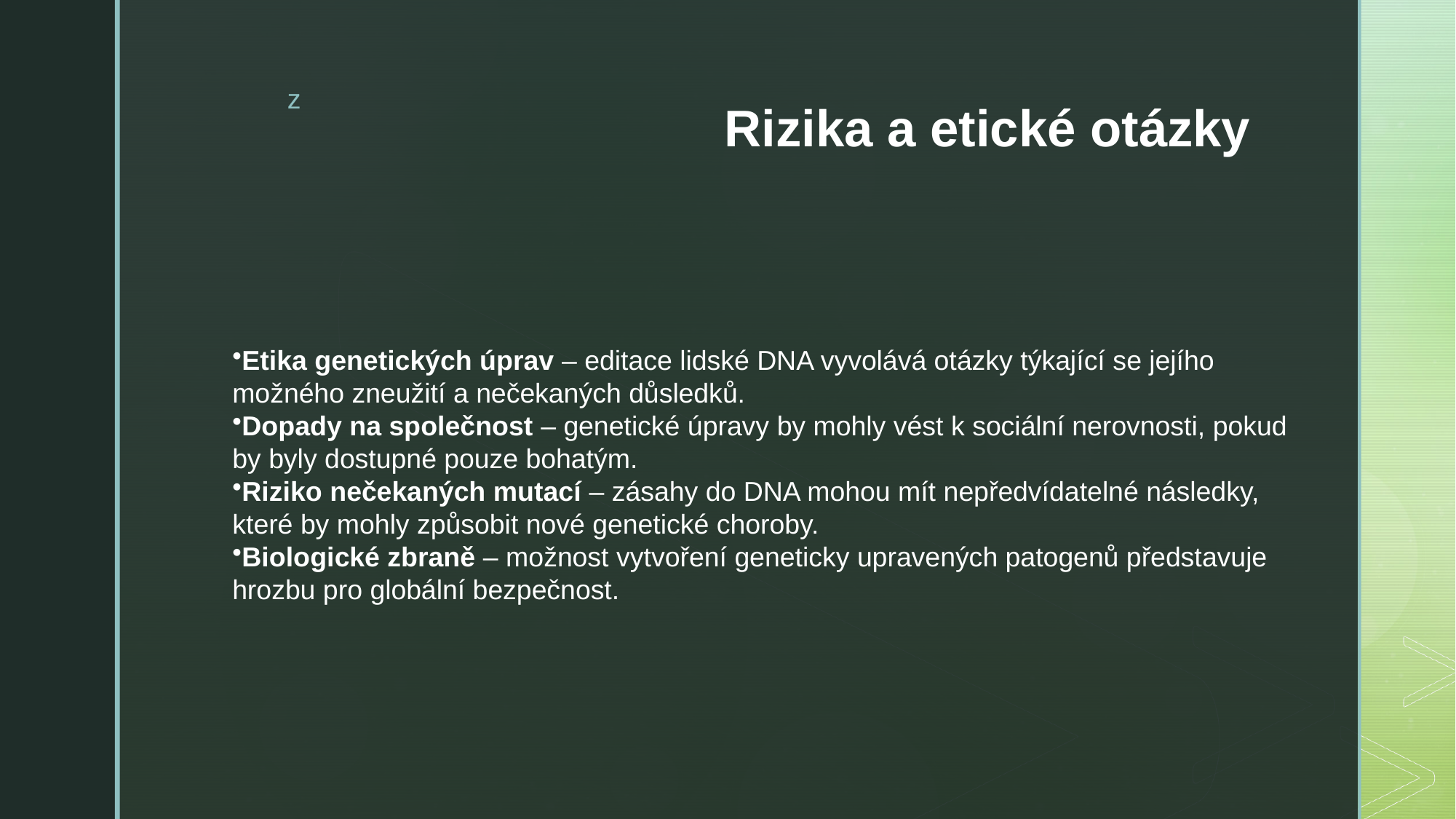

# Rizika a etické otázky

Etika genetických úprav – editace lidské DNA vyvolává otázky týkající se jejího možného zneužití a nečekaných důsledků.
Dopady na společnost – genetické úpravy by mohly vést k sociální nerovnosti, pokud by byly dostupné pouze bohatým.
Riziko nečekaných mutací – zásahy do DNA mohou mít nepředvídatelné následky, které by mohly způsobit nové genetické choroby.
Biologické zbraně – možnost vytvoření geneticky upravených patogenů představuje hrozbu pro globální bezpečnost.